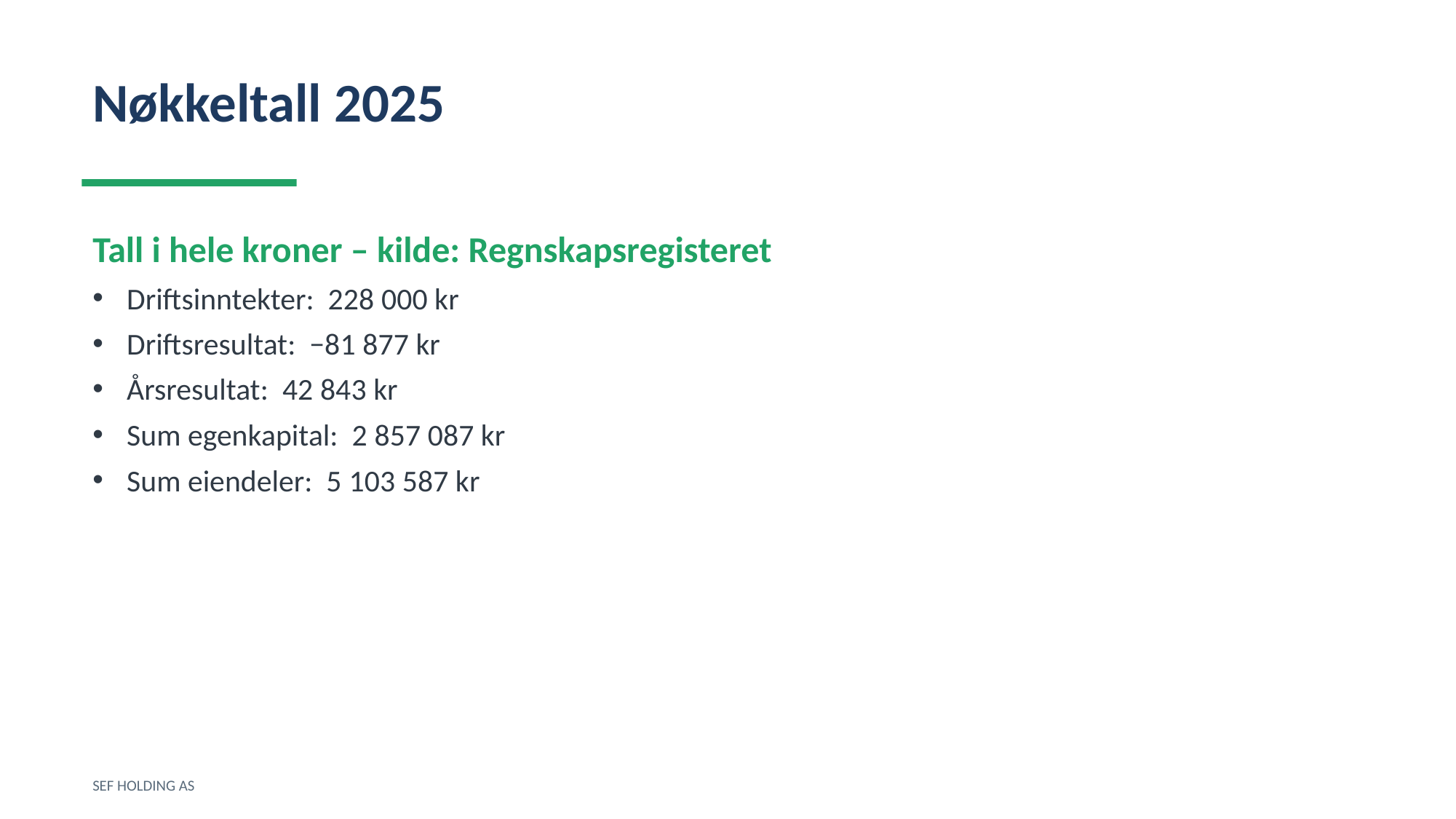

Nøkkeltall 2025

Tall i hele kroner – kilde: Regnskapsregisteret
Driftsinntekter:  228 000 kr
Driftsresultat:  −81 877 kr
Årsresultat:  42 843 kr
Sum egenkapital:  2 857 087 kr
Sum eiendeler:  5 103 587 kr
SEF HOLDING AS